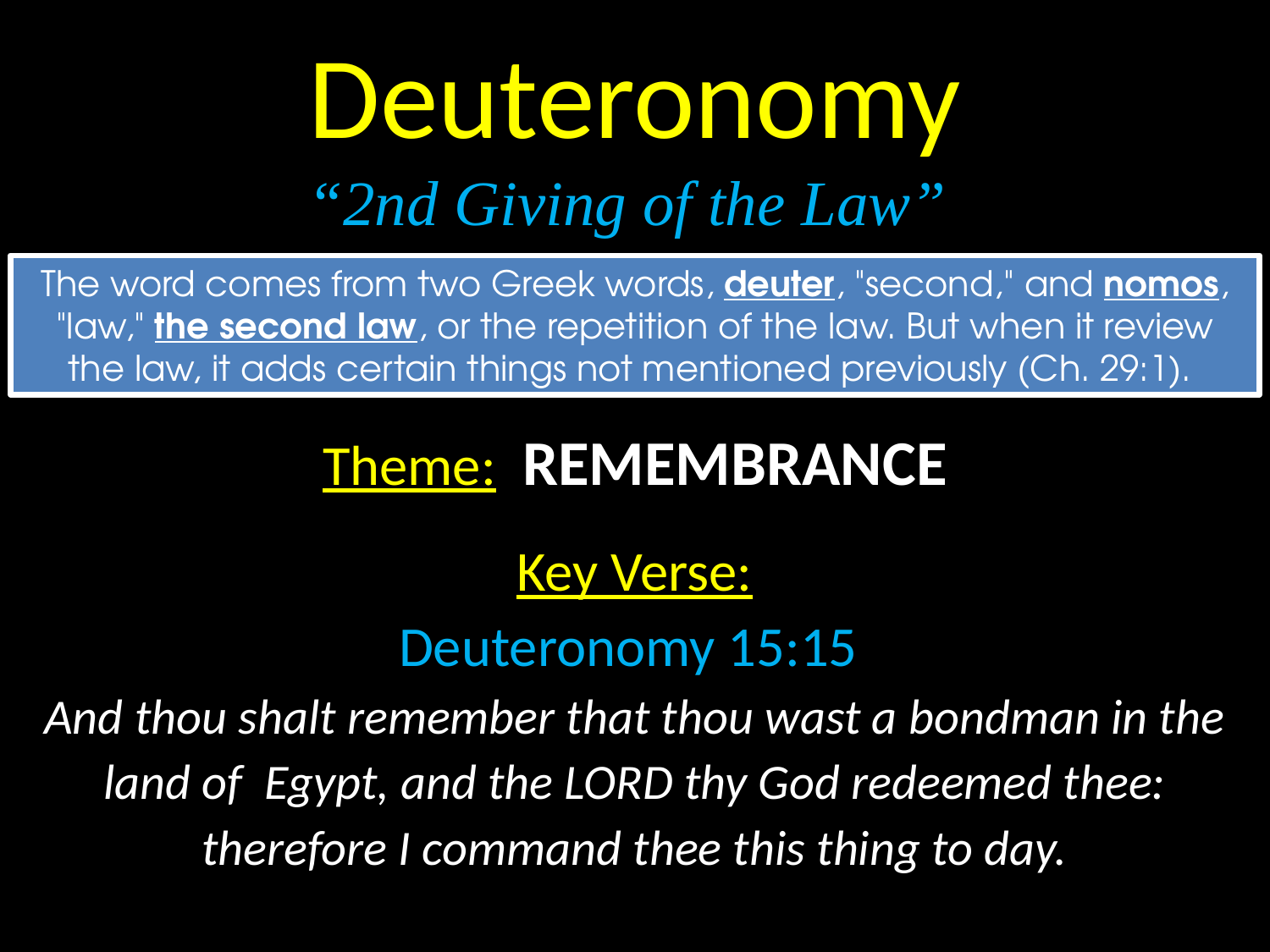

Deuteronomy
“2nd Giving of the Law”
The word comes from two Greek words, deuter, "second," and nomos, "law," the second law, or the repetition of the law. But when it review the law, it adds certain things not mentioned previously (Ch. 29:1).
Theme: REMEMBRANCE

Key Verse:
Deuteronomy 15:15
And thou shalt remember that thou wast a bondman in the land of  Egypt, and the LORD thy God redeemed thee: therefore I command thee this thing to day.